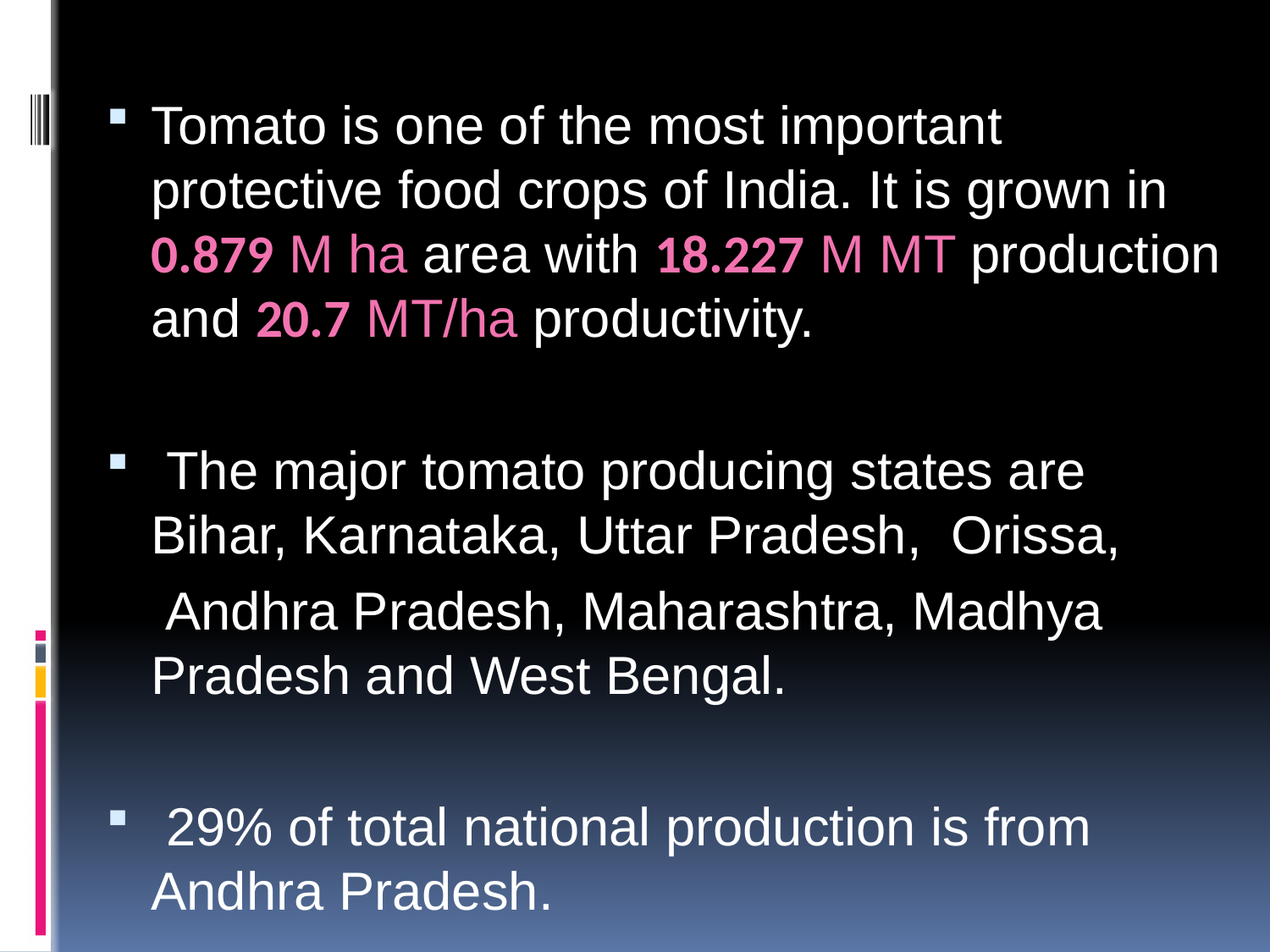

Tomato is one of the most important protective food crops of India. It is grown in 0.879 M ha area with 18.227 M MT production and 20.7 MT/ha productivity.

 The major tomato producing states are Bihar, Karnataka, Uttar Pradesh,  Orissa,
    Andhra Pradesh, Maharashtra, Madhya Pradesh and West Bengal.

 29% of total national production is from Andhra Pradesh.